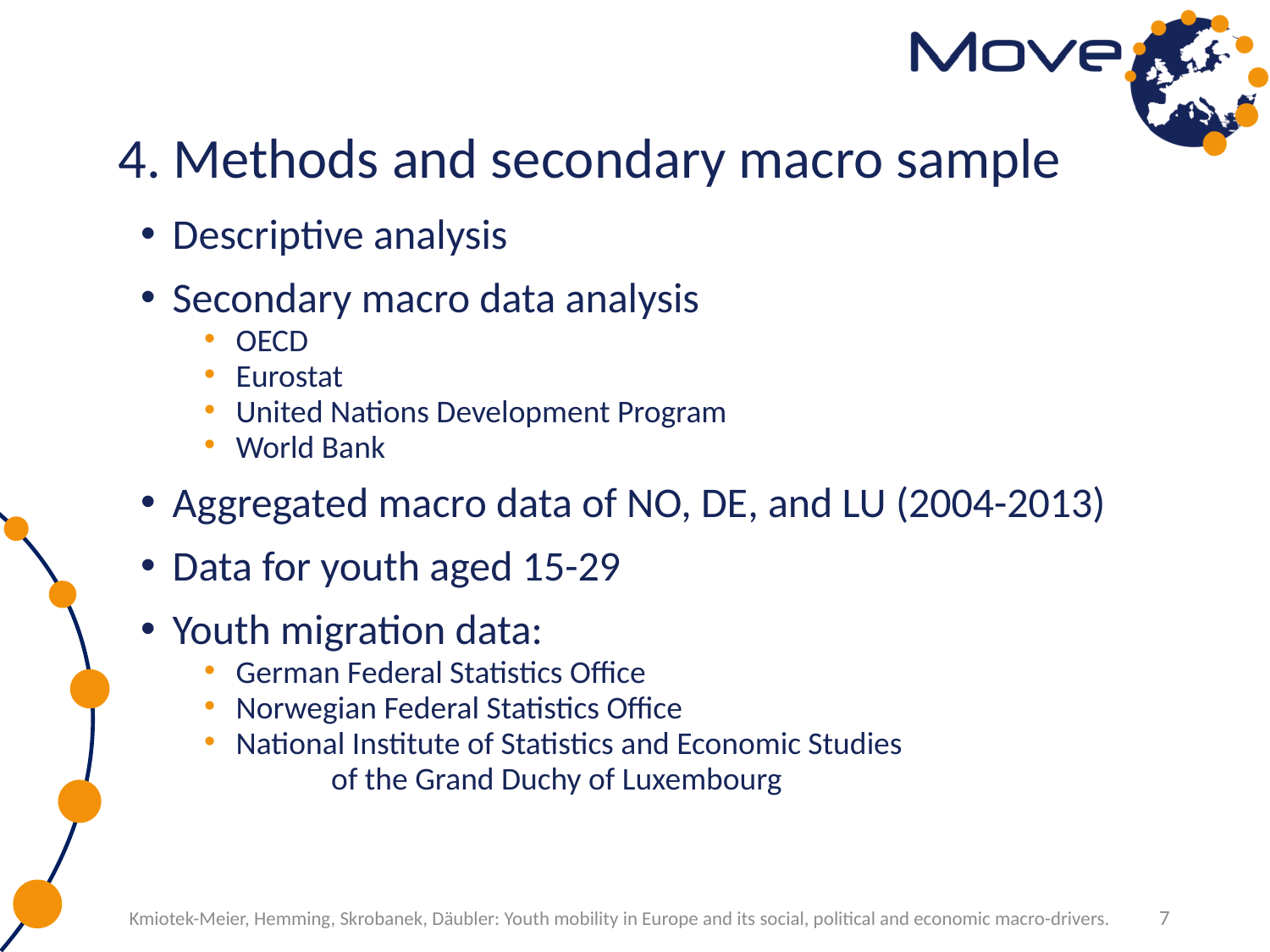

# 4. Methods and secondary macro sample
Descriptive analysis
Secondary macro data analysis
OECD
Eurostat
United Nations Development Program
World Bank
Aggregated macro data of NO, DE, and LU (2004-2013)
Data for youth aged 15-29
Youth migration data:
German Federal Statistics Office
Norwegian Federal Statistics Office
National Institute of Statistics and Economic Studies
	of the Grand Duchy of Luxembourg

Kmiotek-Meier, Hemming, Skrobanek, Däubler: Youth mobility in Europe and its social, political and economic macro-drivers.
7